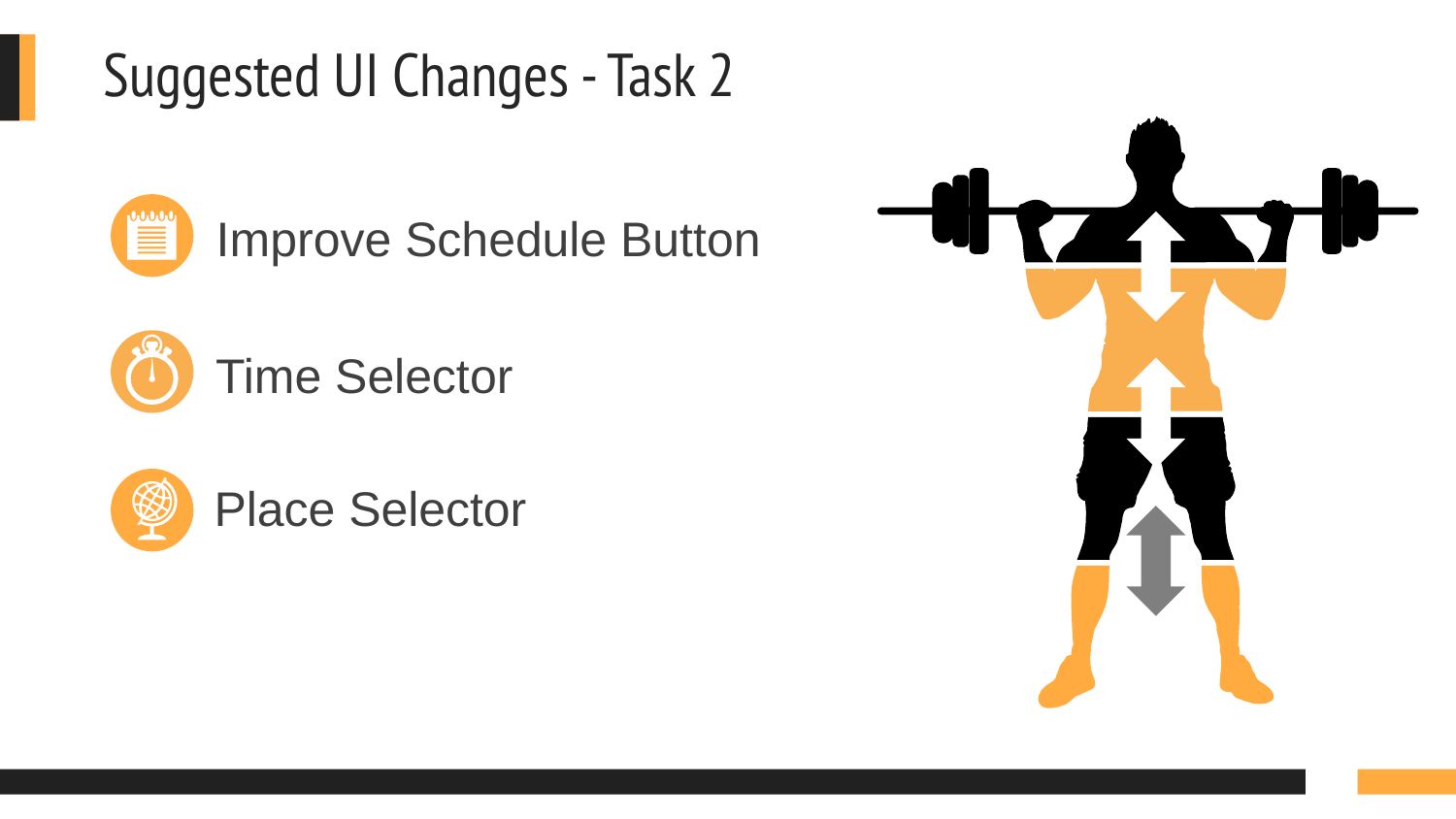

Suggested UI Changes - Task 2

Improve Schedule Button

Time Selector

Place Selector